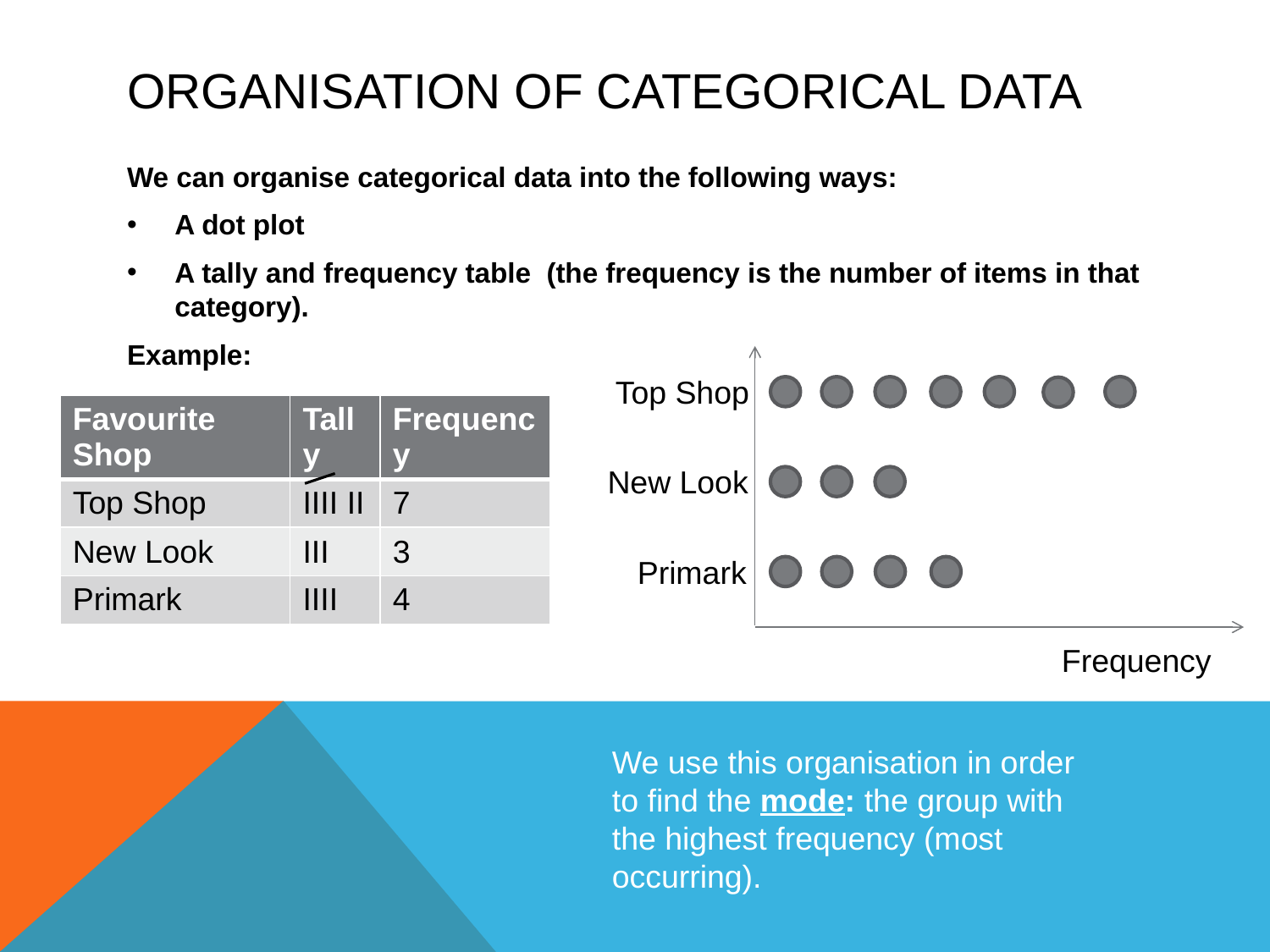

# Organisation of Categorical Data
We can organise categorical data into the following ways:
A dot plot
A tally and frequency table  (the frequency is the number of items in that category).
Example:
Top Shop

| Favourite Shop | Tally | Frequency |
| --- | --- | --- |
| Top Shop | IIII II | 7 |
| New Look | III | 3 |
| Primark | IIII | 4 |
New Look

Primark

Frequency
We use this organisation in order to find the mode: the group with the highest frequency (most occurring).